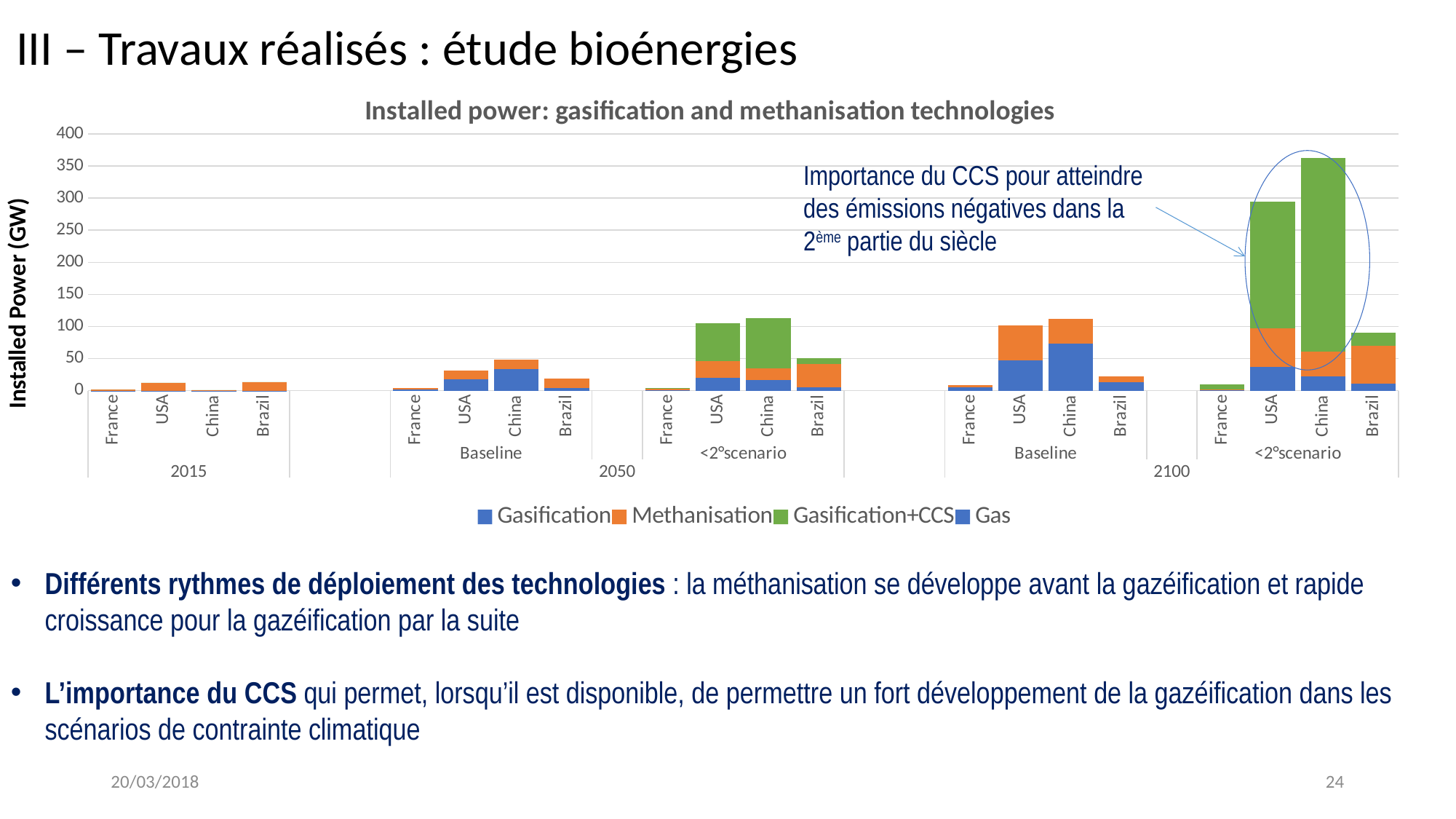

III – Travaux réalisés : étude bioénergies

### Chart: Installed power: gasification and methanisation technologies

| Category |  |  |  |  |  |  |  |  |  |  |  |  |
|---|---|---|---|---|---|---|---|---|---|---|---|---|
| France | None | None | None | None | None | None | 0.016648214340209962 | 1.478688720703125 | 9.999999747378752e-08 | None | None | None |
| USA | None | None | None | None | None | None | None | 0.0 | 0.0 | 1.176470541395247e-07 | 12.03229296875 | 9.999999747378752e-08 |
| China | None | None | None | 0.050939678192138675 | 0.95294775390625 | 9.999999747378752e-08 | None | None | None | None | None | None |
| Brazil | 0.0008152897357940674 | 13.32402734375 | 9.999999747378752e-08 | None | None | None | None | None | None | None | None | None |
|  | None | None | None | None | None | None | None | None | None | None | None | None |
|  | None | None | None | None | None | None | None | None | None | None | None | None |
| France | None | None | None | None | None | None | 2.25218408203125 | 1.728929931640625 | 0.0 | None | None | None |
| USA | None | None | None | None | None | None | None | 0.0 | 0.0 | 17.259146484375 | 14.3852255859375 | 0.0 |
| China | None | None | None | 33.15190234375 | 15.6739375 | None | None | None | None | None | None | None |
| Brazil | 3.954559814453125 | 14.537275390625 | None | None | None | None | None | None | None | None | None | None |
|  | None | None | None | None | None | None | None | None | None | None | None | None |
| France | None | None | None | None | None | None | 0.9682017822265625 | 1.500050537109375 | 1.28957763671875 | None | None | None |
| USA | None | None | None | None | None | None | None | None | None | 19.76035156 | 25.86174023 | 59.25975391 |
| China | None | None | None | 15.99178809 | 18.48281836 | 78.472625 | None | None | None | None | None | None |
| Brazil | 5.077396483999999 | 36.30107813 | 9.719660156 | None | None | None | None | None | None | None | None | None |
|  | None | None | None | None | None | None | None | None | None | None | None | None |
|  | None | None | None | None | None | None | None | None | None | None | None | None |
| France | None | None | None | None | None | None | 5.65009521484375 | 3.322229736328125 | 0.0 | None | None | None |
| USA | None | None | None | None | None | None | None | 0.0 | 0.0 | 47.37587890625 | 53.8531640625 | 0.0 |
| China | None | None | None | 72.8630859375 | 38.85578515625 | 0.0 | None | None | None | None | None | None |
| Brazil | 13.64227734375 | 8.9766396484375 | 0.0 | None | None | None | None | None | None | None | None | None |
|  | None | None | None | None | None | None | None | None | None | None | None | None |
| France | None | None | None | None | None | None | 1.7650562744140625 | 0.3367562561035156 | 7.50596728515625 | None | None | None |
| USA | None | None | None | None | None | None | None | None | None | 36.80763281 | 60.00013672 | 197.98470310000002 |
| China | None | None | None | 22.15382617 | 38.30841797 | 302.3938125 | None | None | None | None | None | None |
| Brazil | 10.28269434 | 59.96201953 | 20.35329102 | None | None | None | None | None | None | None | None | None |
Importance du CCS pour atteindre des émissions négatives dans la 2ème partie du siècle
Différents rythmes de déploiement des technologies : la méthanisation se développe avant la gazéification et rapide croissance pour la gazéification par la suite

L’importance du CCS qui permet, lorsqu’il est disponible, de permettre un fort développement de la gazéification dans les scénarios de contrainte climatique

20/03/2018
24